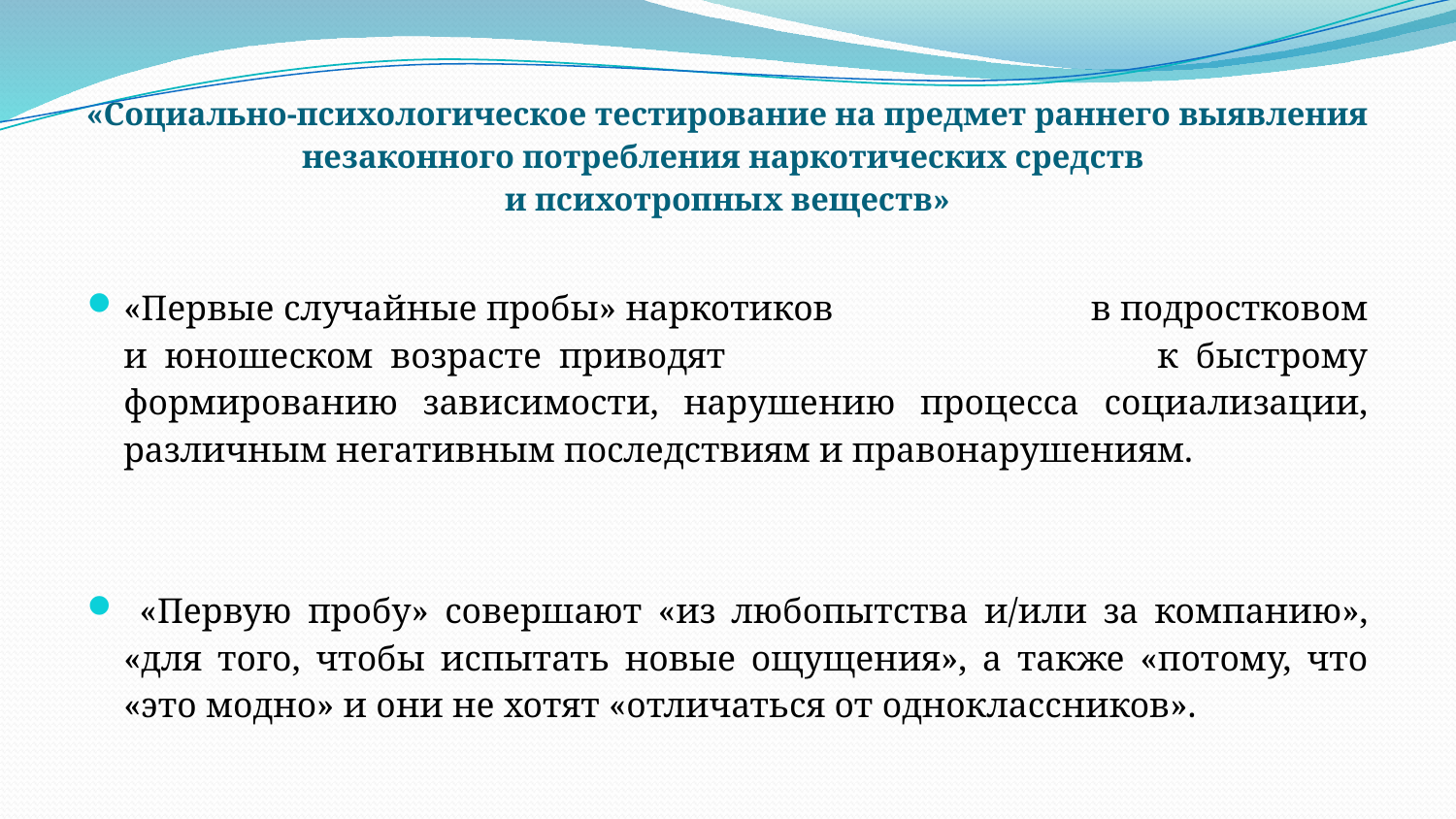

# «Социально-психологическое тестирование на предмет раннего выявления незаконного потребления наркотических средств и психотропных веществ»

«Первые случайные пробы» наркотиков                            в подростковом и юношеском возрасте приводят                         к быстрому формированию зависимости, нарушению процесса социализации, различным негативным последствиям и правонарушениям.

 «Первую пробу» совершают «из любопытства и/или за компанию», «для того, чтобы испытать новые ощущения», а также «потому, что «это модно» и они не хотят «отличаться от одноклассников».